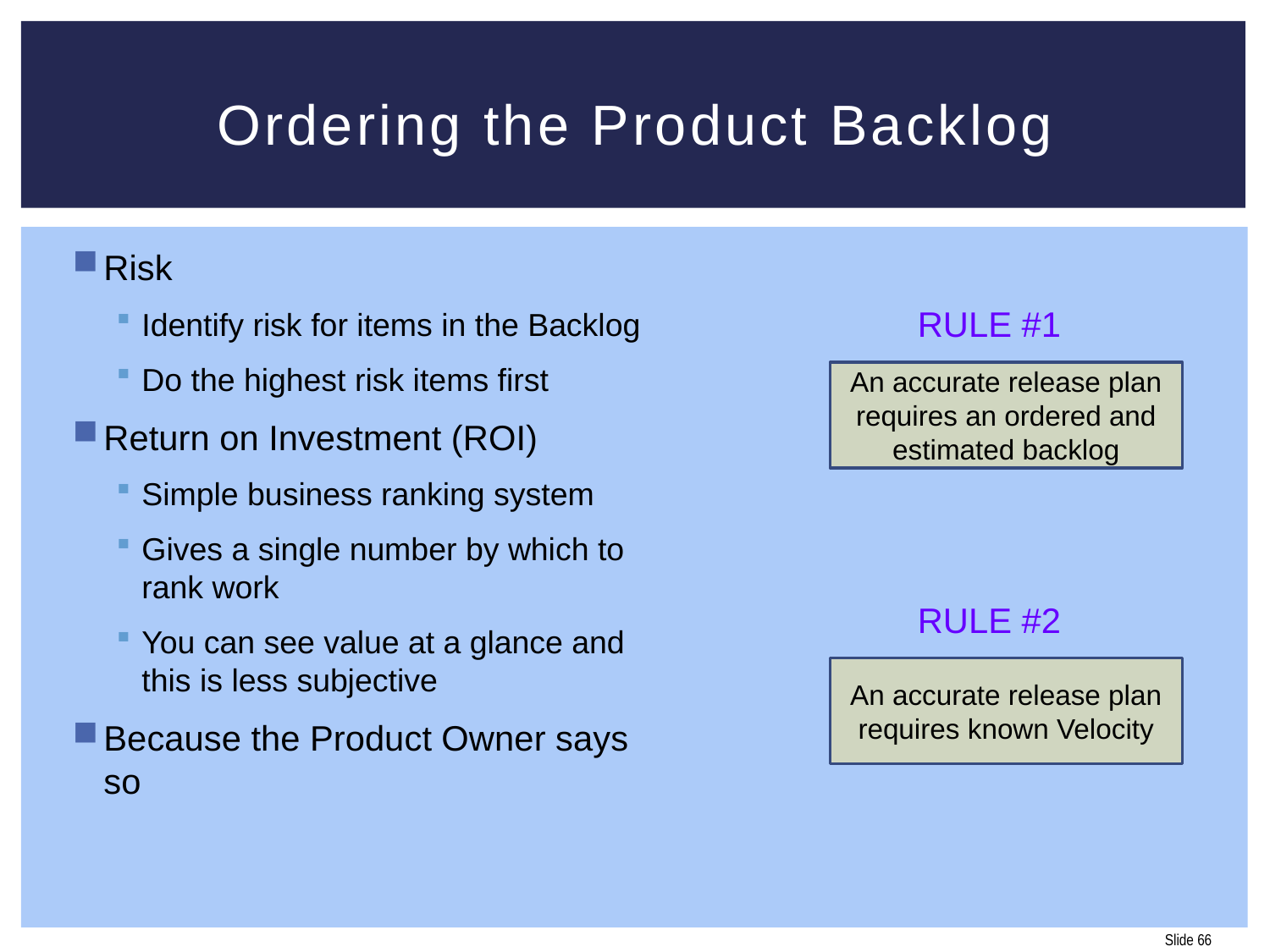

# Ordering the Product Backlog
Risk
Identify risk for items in the Backlog
Do the highest risk items first
Return on Investment (ROI)
Simple business ranking system
Gives a single number by which to rank work
You can see value at a glance and this is less subjective
Because the Product Owner says so
Rule #1
An accurate release plan requires an ordered and estimated backlog
Rule #2
An accurate release plan requires known Velocity